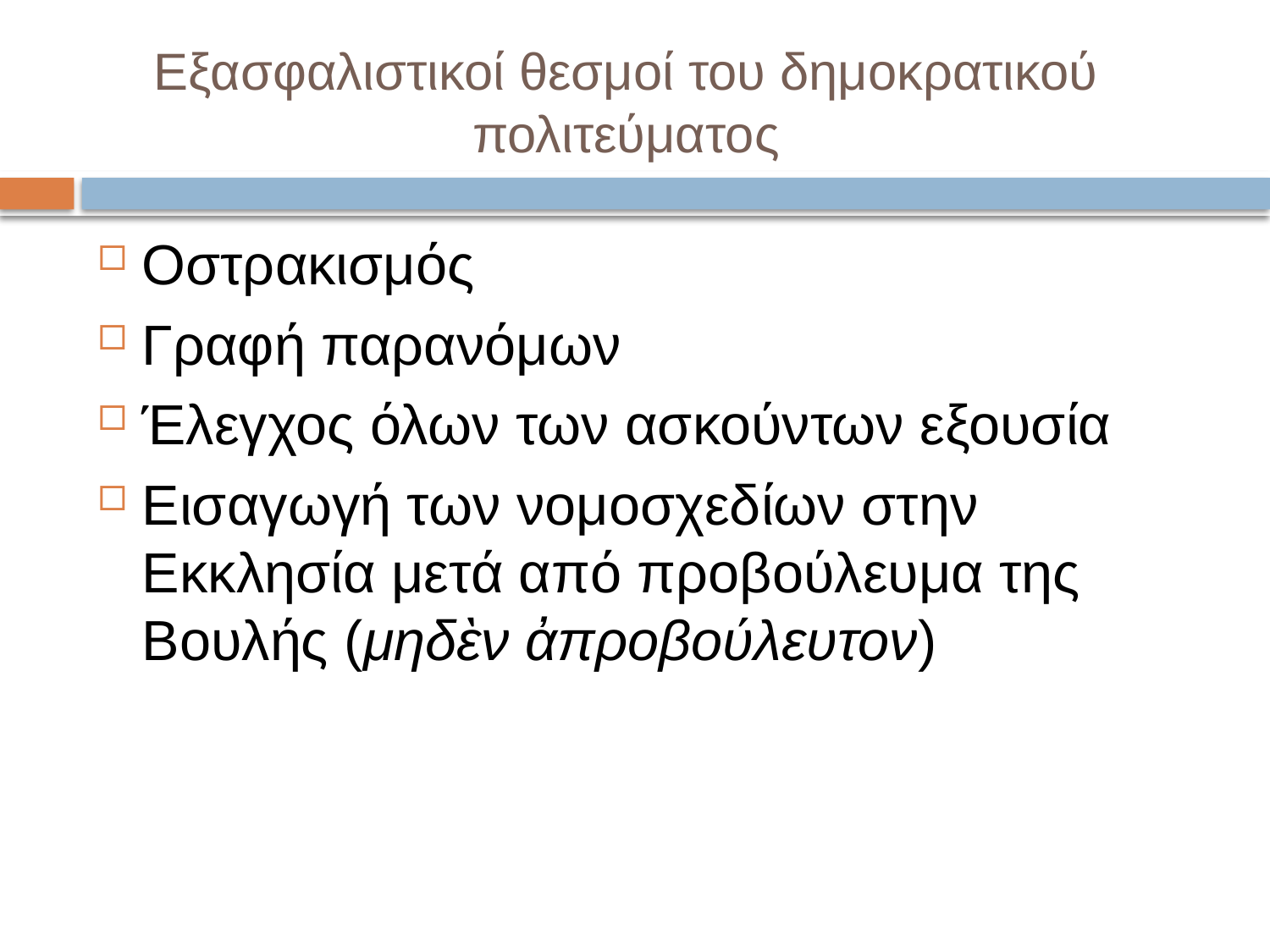

# Εξασφαλιστικοί θεσμοί του δημοκρατικού πολιτεύματος
Οστρακισμός
Γραφή παρανόμων
Έλεγχος όλων των ασκούντων εξουσία
Εισαγωγή των νομοσχεδίων στην Εκκλησία μετά από προβούλευμα της Βουλής (μηδὲν ἀπροβούλευτον)